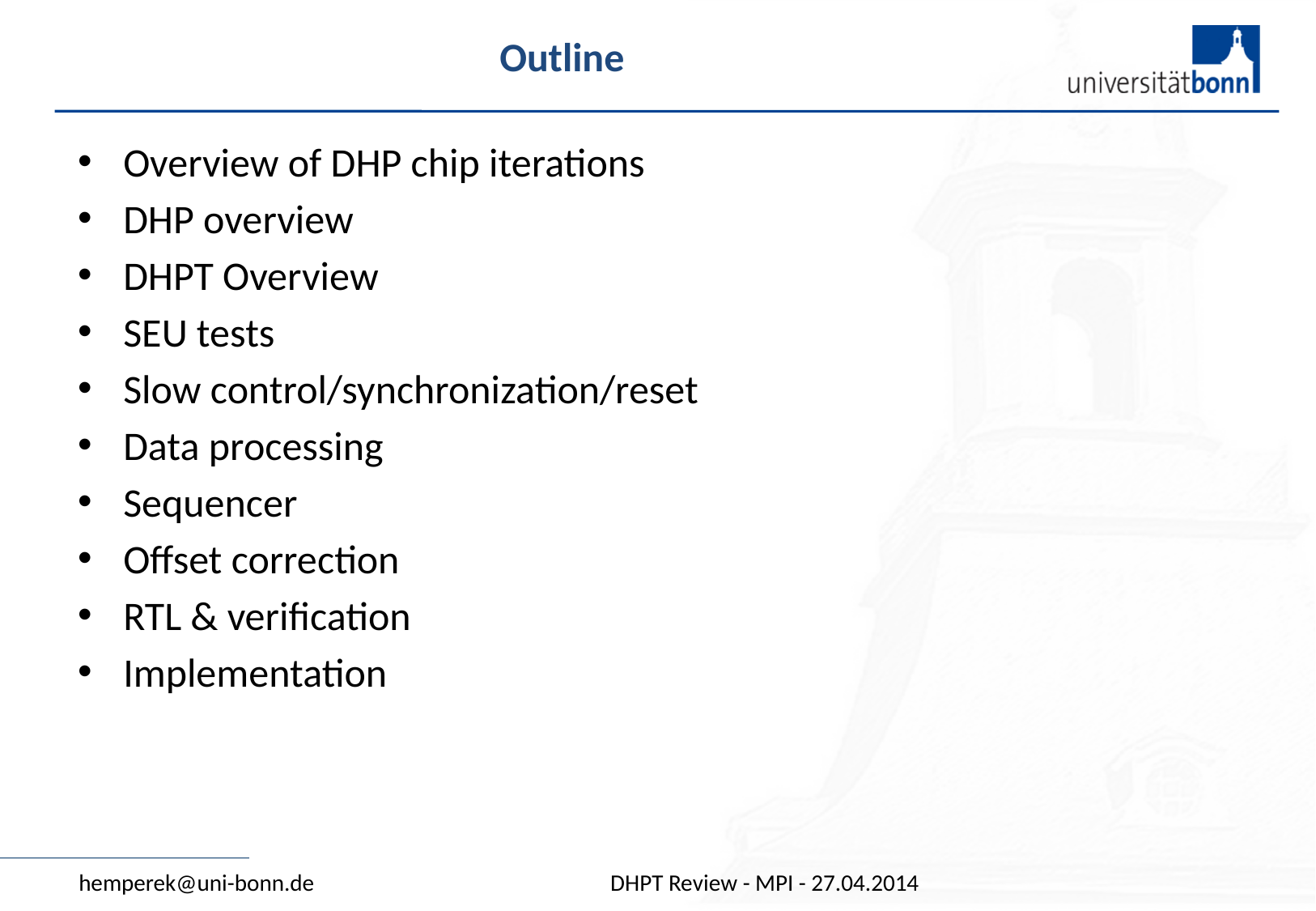

# Outline
Overview of DHP chip iterations
DHP overview
DHPT Overview
SEU tests
Slow control/synchronization/reset
Data processing
Sequencer
Offset correction
RTL & verification
Implementation

hemperek@uni-bonn.de
DHPT Review - MPI - 27.04.2014